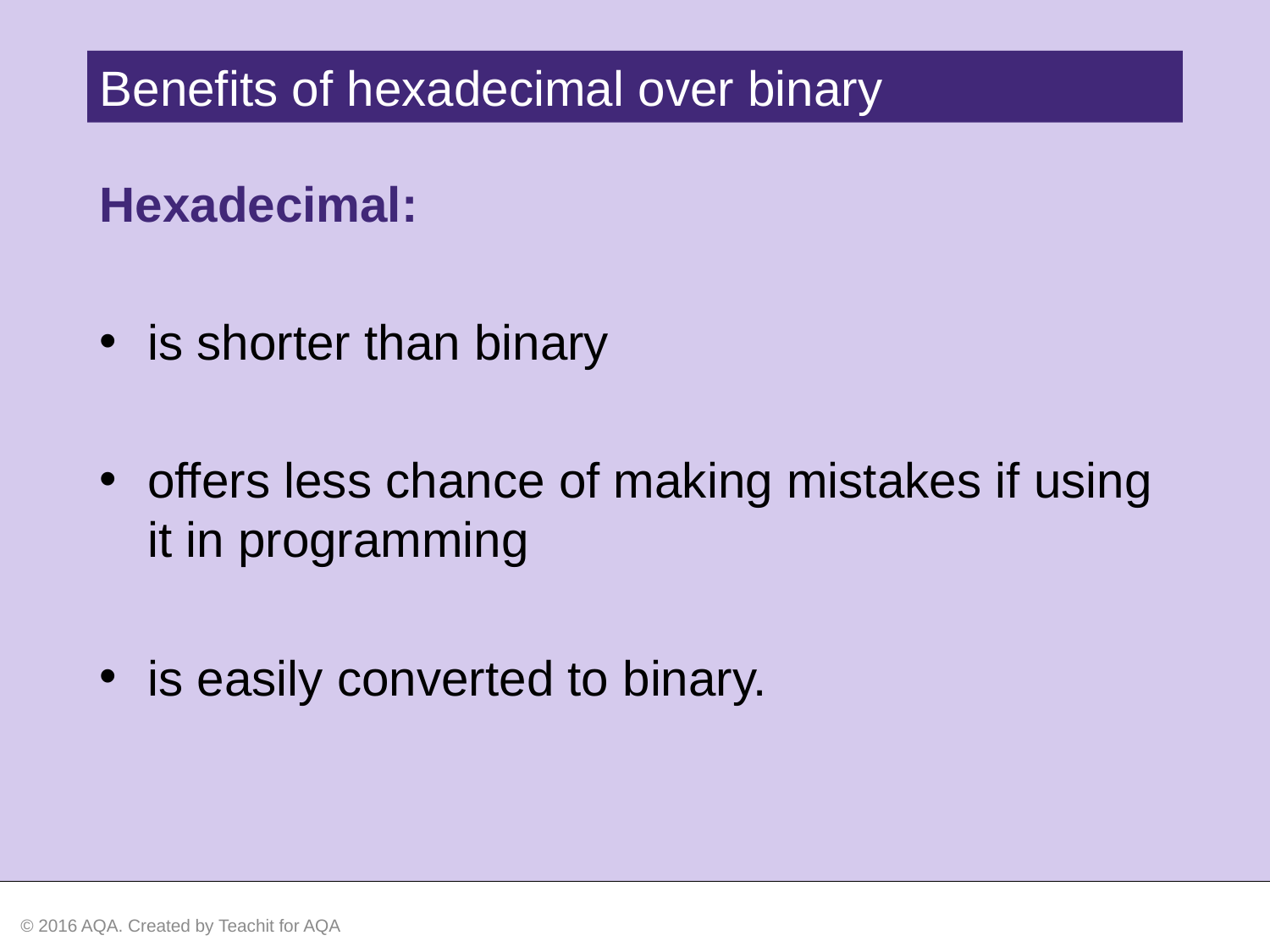

Benefits of hexadecimal over binary
Hexadecimal:

is shorter than binary

offers less chance of making mistakes if using it in programming

is easily converted to binary.